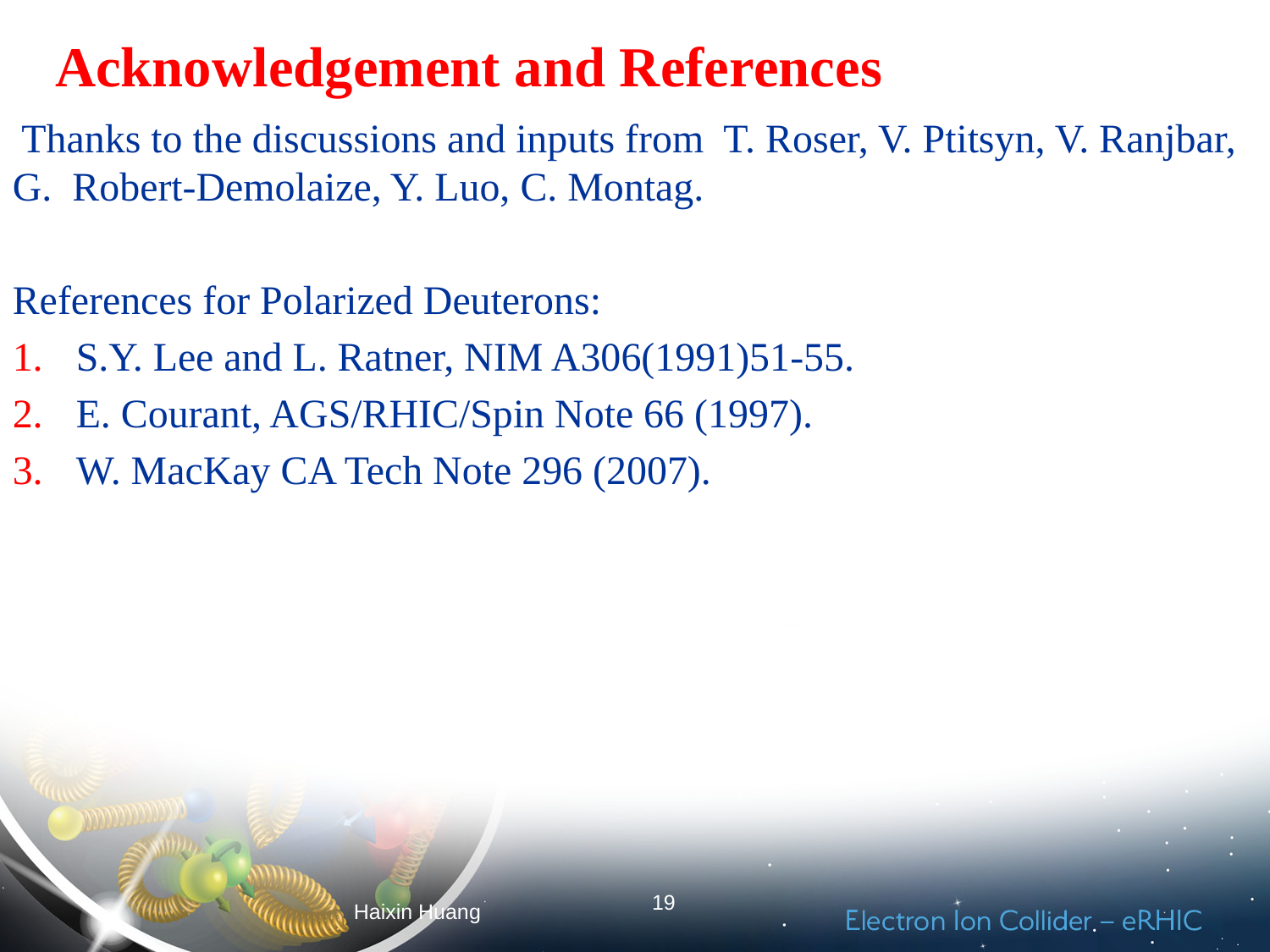

Acknowledgement and References
 Thanks to the discussions and inputs from  T. Roser, V. Ptitsyn, V. Ranjbar, G.  Robert-Demolaize, Y. Luo, C. Montag.

References for Polarized Deuterons:
S.Y. Lee and L. Ratner, NIM A306(1991)51-55.
E. Courant, AGS/RHIC/Spin Note 66 (1997).
W. MacKay CA Tech Note 296 (2007).
19
Haixin Huang